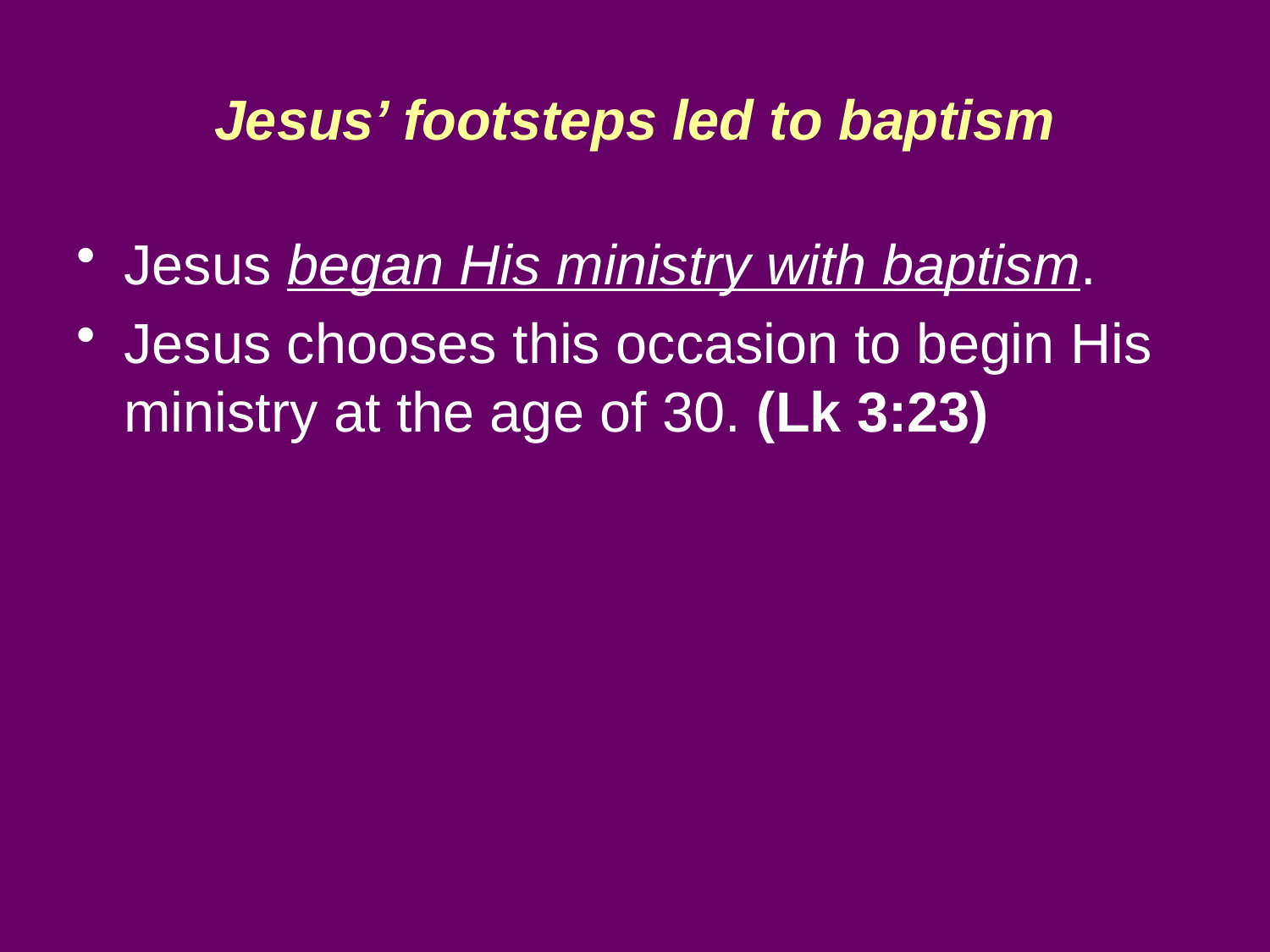

# Jesus’ footsteps led to baptism
Jesus began His ministry with baptism.
Jesus chooses this occasion to begin His ministry at the age of 30. (Lk 3:23)